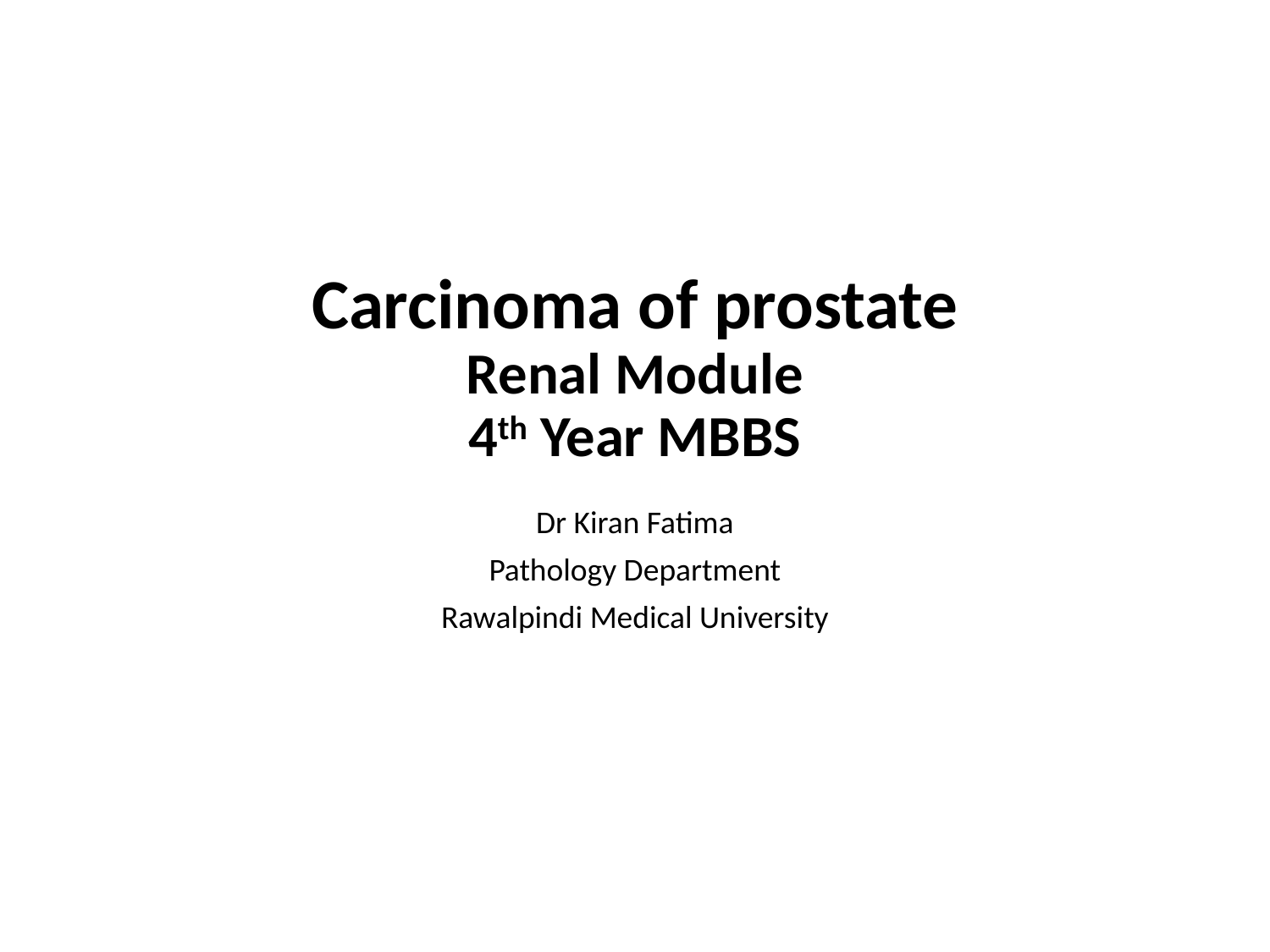

# Carcinoma of prostate Renal Module 4th Year MBBS
Dr Kiran Fatima
Pathology Department
Rawalpindi Medical University